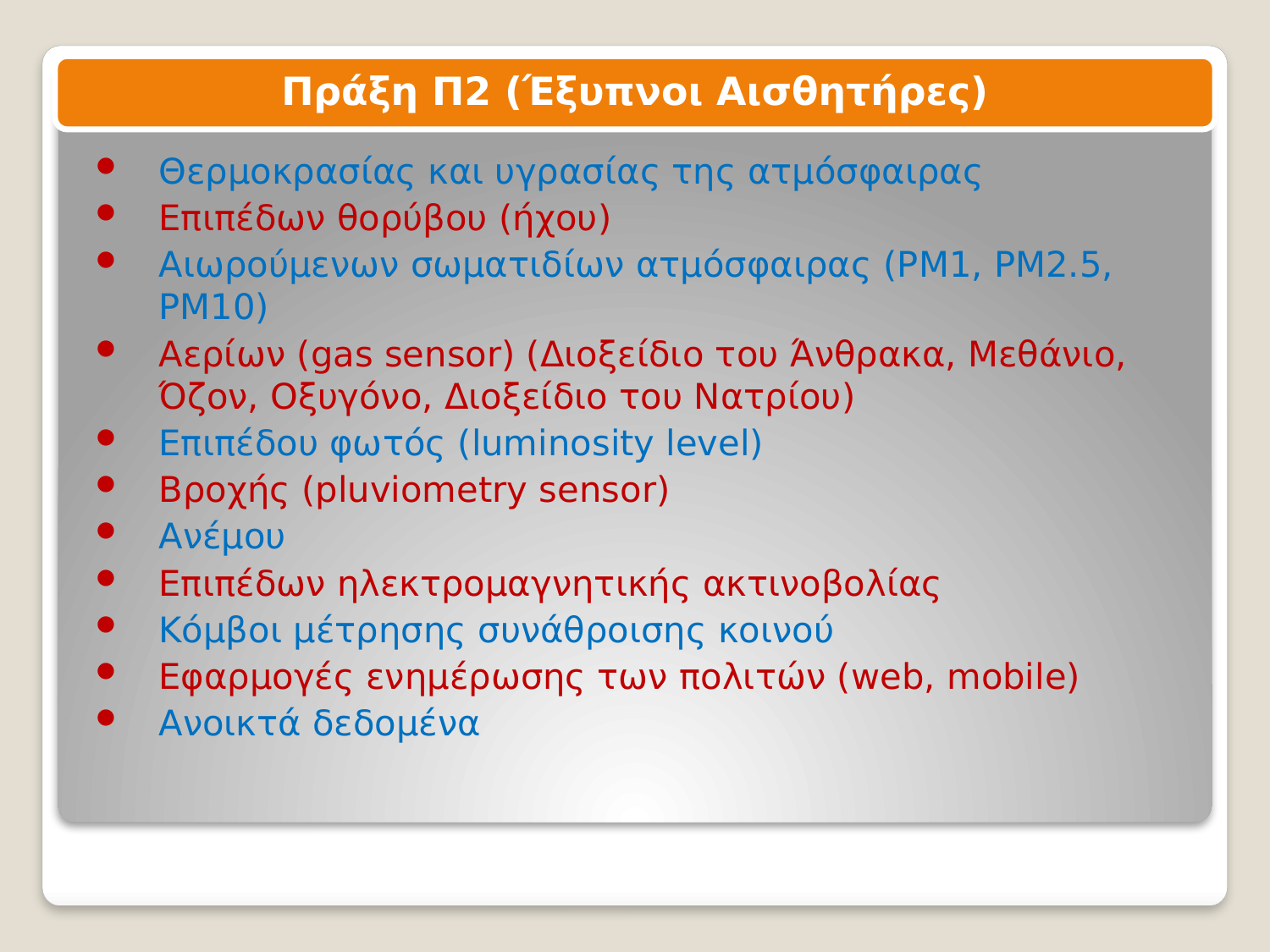

Πράξη Π2 (Έξυπνοι Αισθητήρες)
Θερμοκρασίας και υγρασίας της ατμόσφαιρας
Επιπέδων θορύβου (ήχου)
Αιωρούμενων σωματιδίων ατμόσφαιρας (PM1, PM2.5, PM10)
Αερίων (gas sensor) (Διοξείδιο του Άνθρακα, Μεθάνιο, Όζον, Οξυγόνο, Διοξείδιο του Νατρίου)
Επιπέδου φωτός (luminosity level)
Βροχής (pluviometry sensor)
Ανέμου
Επιπέδων ηλεκτρομαγνητικής ακτινοβολίας
Κόμβοι μέτρησης συνάθροισης κοινού
Εφαρμογές ενημέρωσης των πολιτών (web, mobile)
Ανοικτά δεδομένα